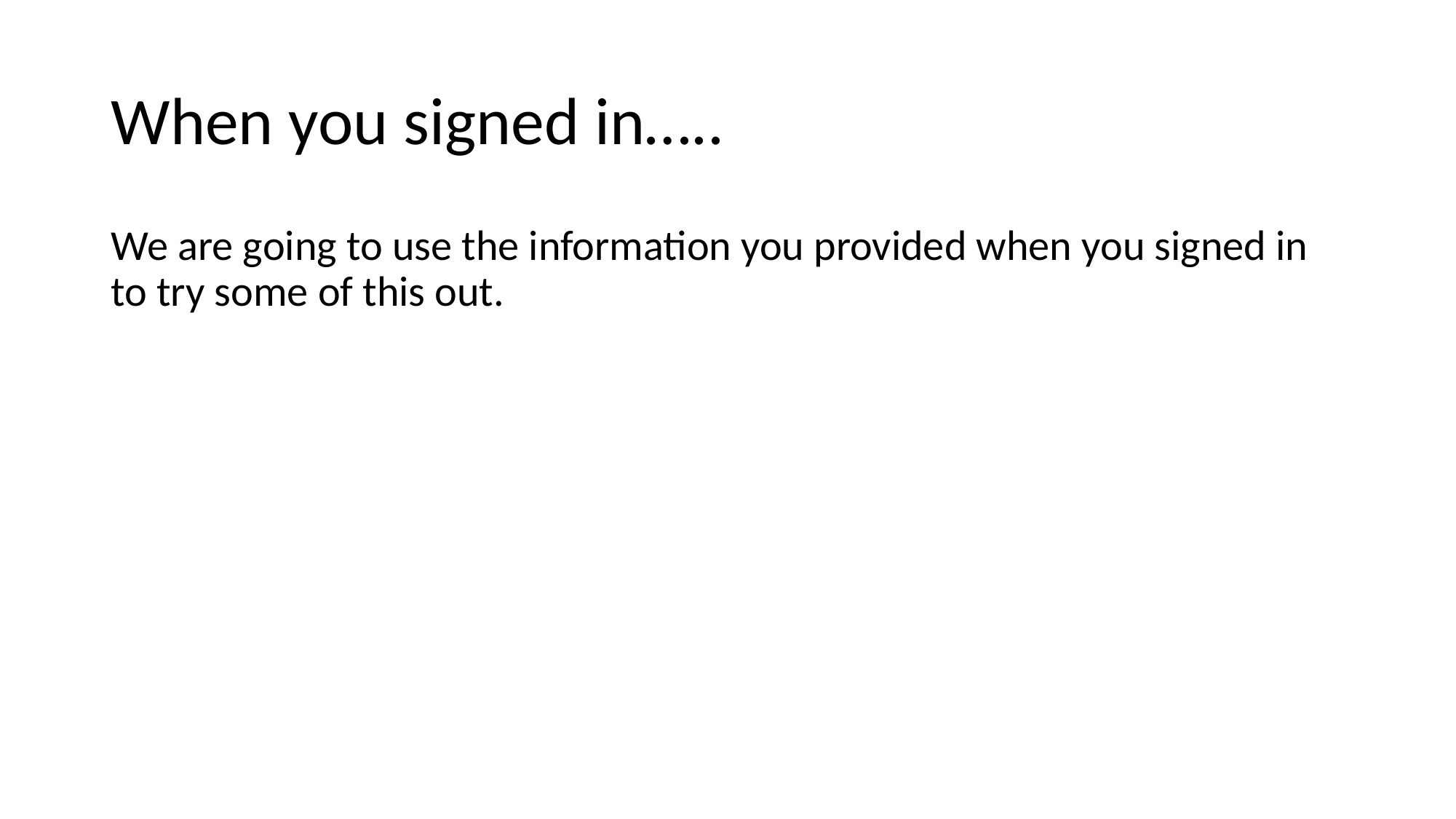

# When you signed in…..
We are going to use the information you provided when you signed in to try some of this out.